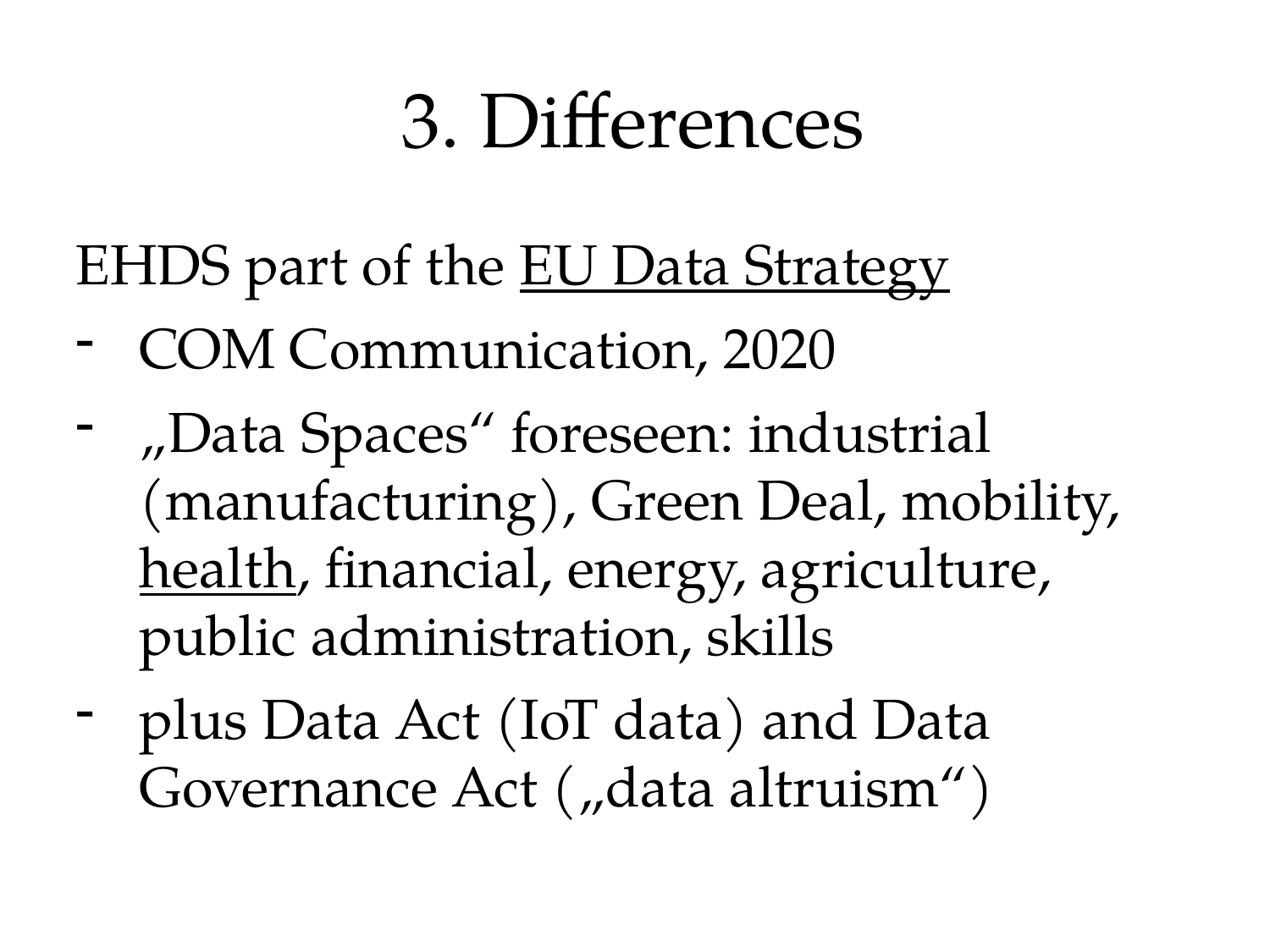

3. Differences
EHDS part of the EU Data Strategy
COM Communication, 2020
„Data Spaces“ foreseen: industrial (manufacturing), Green Deal, mobility, health, financial, energy, agriculture, public administration, skills
plus Data Act (IoT data) and Data Governance Act („data altruism“)